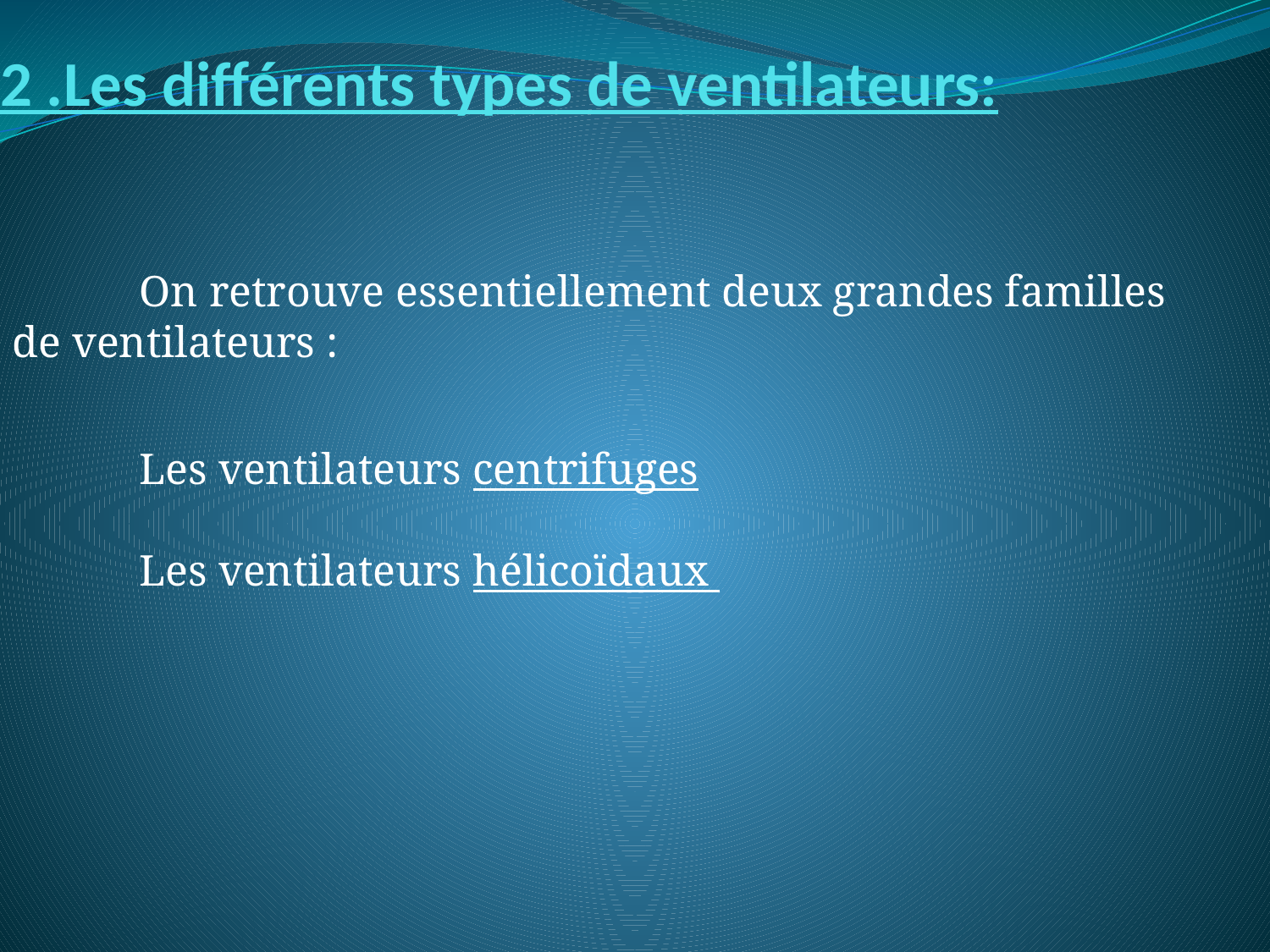

# 2 .Les différents types de ventilateurs:

	On retrouve essentiellement deux grandes familles de ventilateurs :
	Les ventilateurs centrifuges

	Les ventilateurs hélicoïdaux